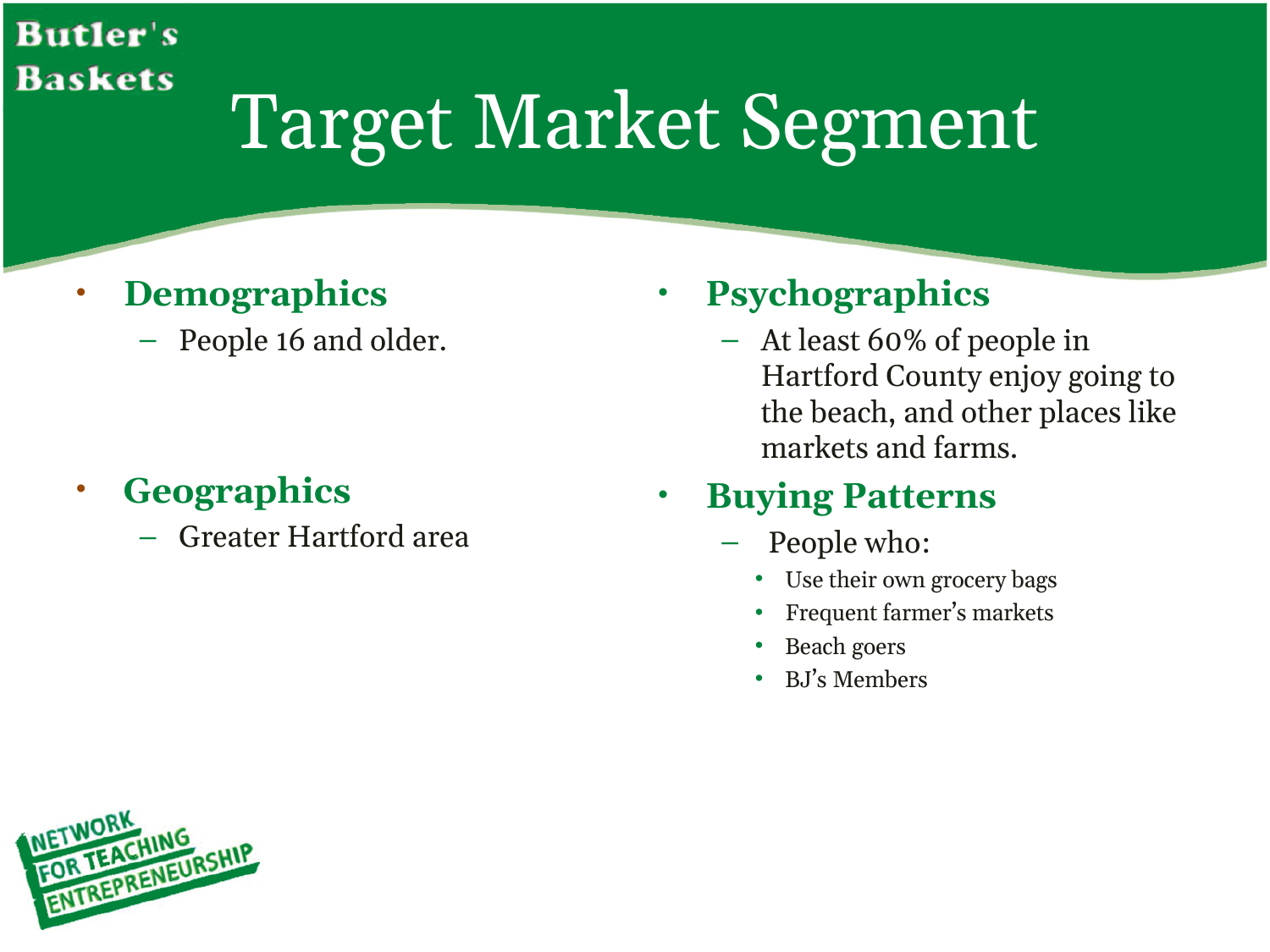

Target Market Segment
Demographics
People 16 and older.

Geographics
Greater Hartford area
Psychographics
At least 60% of people in Hartford County enjoy going to the beach, and other places like markets and farms.
Buying Patterns
 People who:
Use their own grocery bags
Frequent farmer’s markets
Beach goers
BJ’s Members